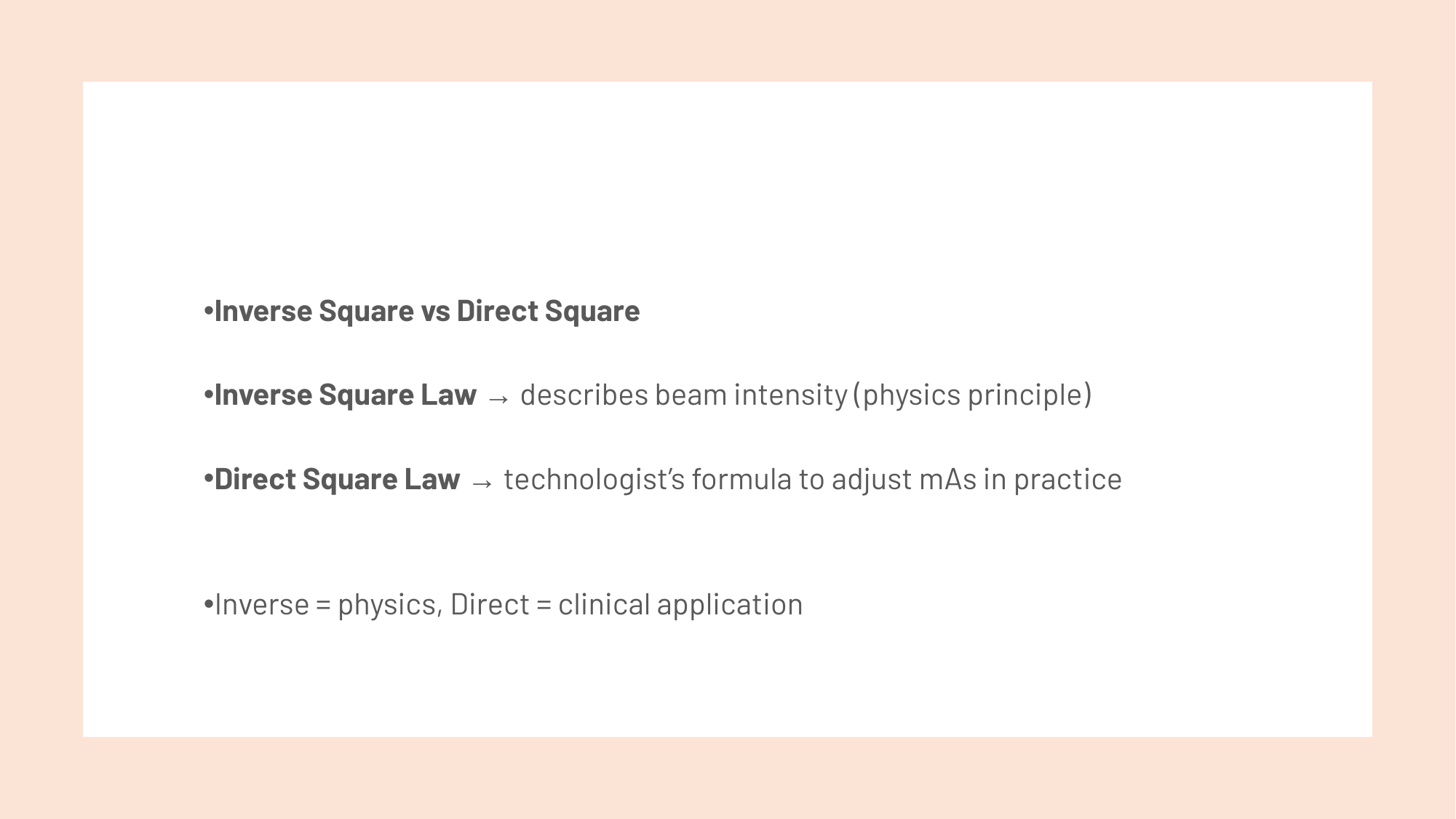

Inverse Square vs Direct Square

Inverse Square Law → describes beam intensity (physics principle)

Direct Square Law → technologist’s formula to adjust mAs in practice

Inverse = physics, Direct = clinical application